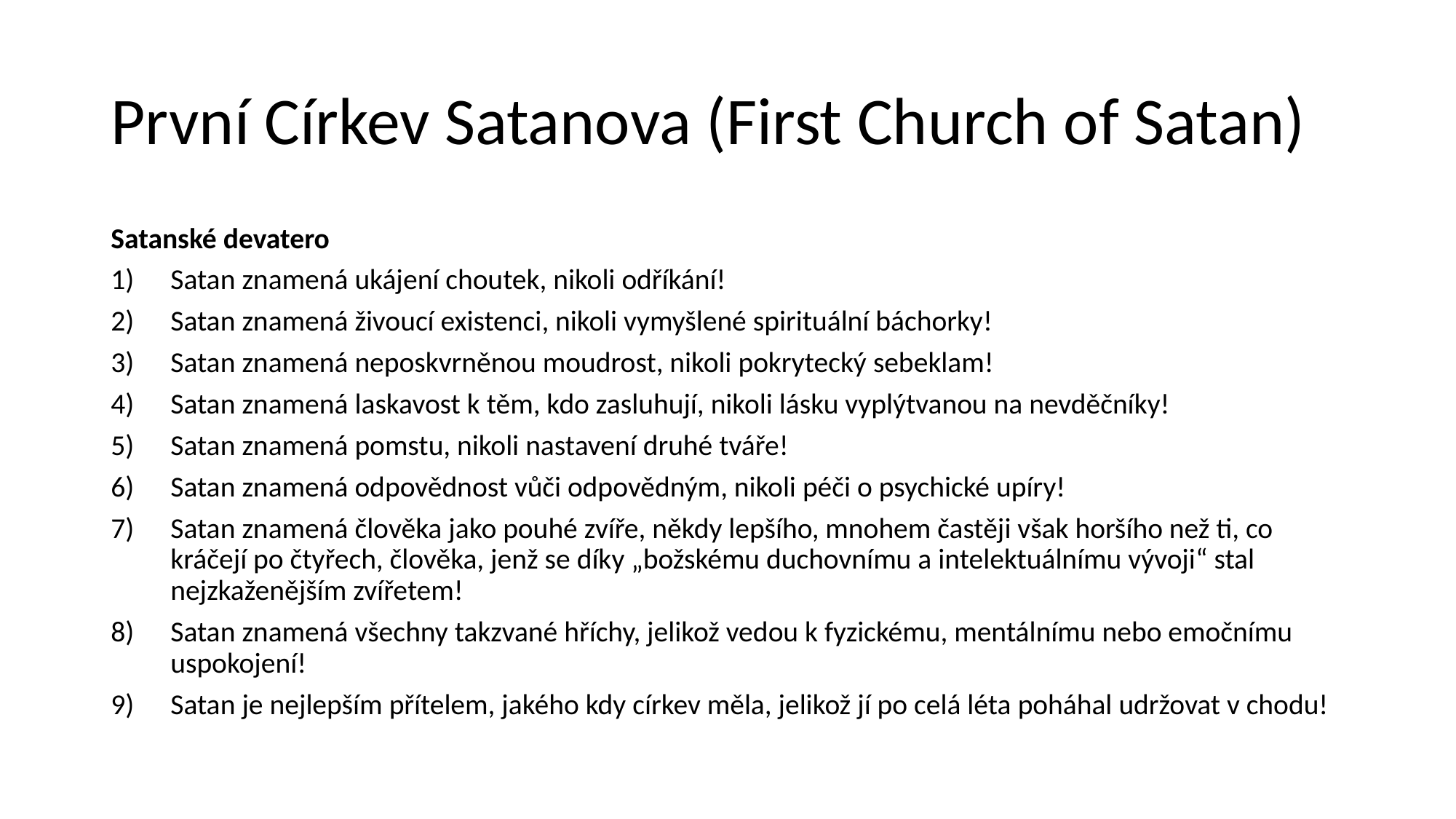

# První Církev Satanova (First Church of Satan)
Satanské devatero
Satan znamená ukájení choutek, nikoli odříkání!
Satan znamená živoucí existenci, nikoli vymyšlené spirituální báchorky!
Satan znamená neposkvrněnou moudrost, nikoli pokrytecký sebeklam!
Satan znamená laskavost k těm, kdo zasluhují, nikoli lásku vyplýtvanou na nevděčníky!
Satan znamená pomstu, nikoli nastavení druhé tváře!
Satan znamená odpovědnost vůči odpovědným, nikoli péči o psychické upíry!
Satan znamená člověka jako pouhé zvíře, někdy lepšího, mnohem častěji však horšího než ti, co kráčejí po čtyřech, člověka, jenž se díky „božskému duchovnímu a intelektuálnímu vývoji“ stal nejzkaženějším zvířetem!
Satan znamená všechny takzvané hříchy, jelikož vedou k fyzickému, mentálnímu nebo emočnímu uspokojení!
Satan je nejlepším přítelem, jakého kdy církev měla, jelikož jí po celá léta poháhal udržovat v chodu!